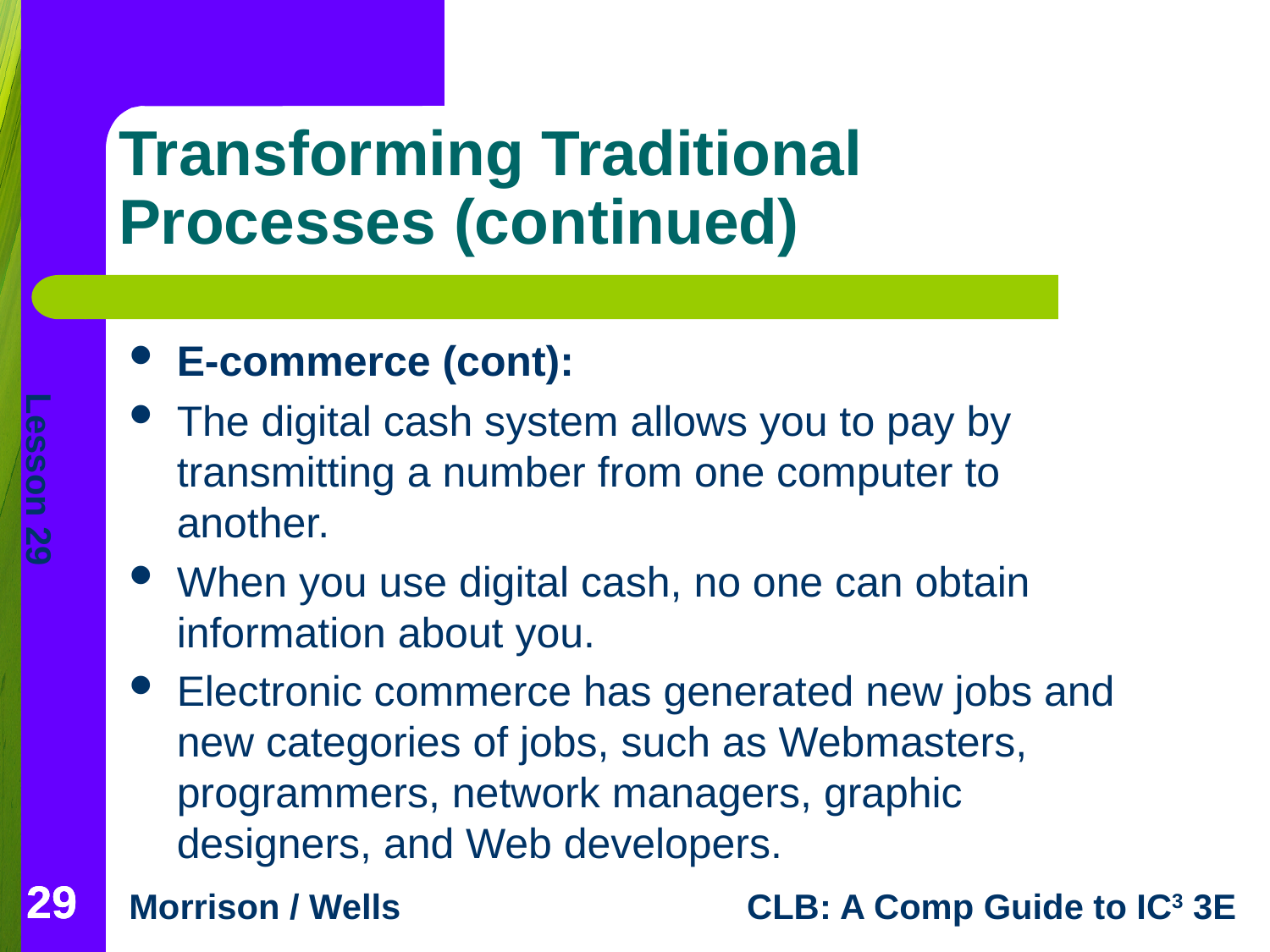

# Transforming Traditional Processes (continued)
E-commerce (cont):
The digital cash system allows you to pay by transmitting a number from one computer to another.
When you use digital cash, no one can obtain information about you.
Electronic commerce has generated new jobs and new categories of jobs, such as Webmasters, programmers, network managers, graphic designers, and Web developers.
29
29
29